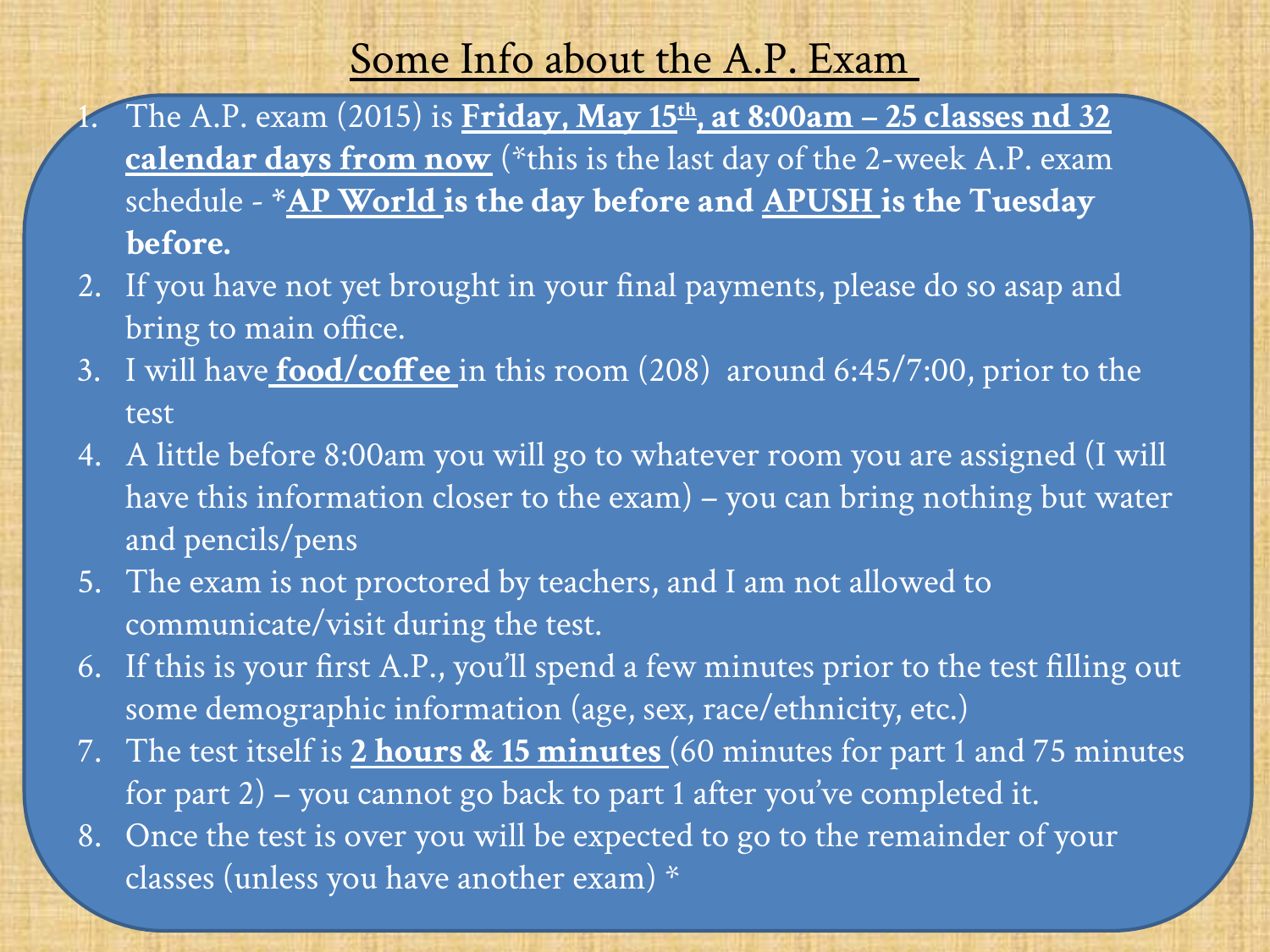

# Some Info about the A.P. Exam
The A.P. exam (2015) is Friday, May 15th, at 8:00am – 25 classes nd 32 calendar days from now (*this is the last day of the 2-week A.P. exam schedule - *AP World is the day before and APUSH is the Tuesday before.
If you have not yet brought in your final payments, please do so asap and bring to main office.
I will have food/coffee in this room (208)  around 6:45/7:00, prior to the test
A little before 8:00am you will go to whatever room you are assigned (I will have this information closer to the exam) – you can bring nothing but water and pencils/pens
The exam is not proctored by teachers, and I am not allowed to communicate/visit during the test.
If this is your first A.P., you’ll spend a few minutes prior to the test filling out some demographic information (age, sex, race/ethnicity, etc.)
The test itself is 2 hours & 15 minutes (60 minutes for part 1 and 75 minutes for part 2) – you cannot go back to part 1 after you’ve completed it.
Once the test is over you will be expected to go to the remainder of your classes (unless you have another exam) *